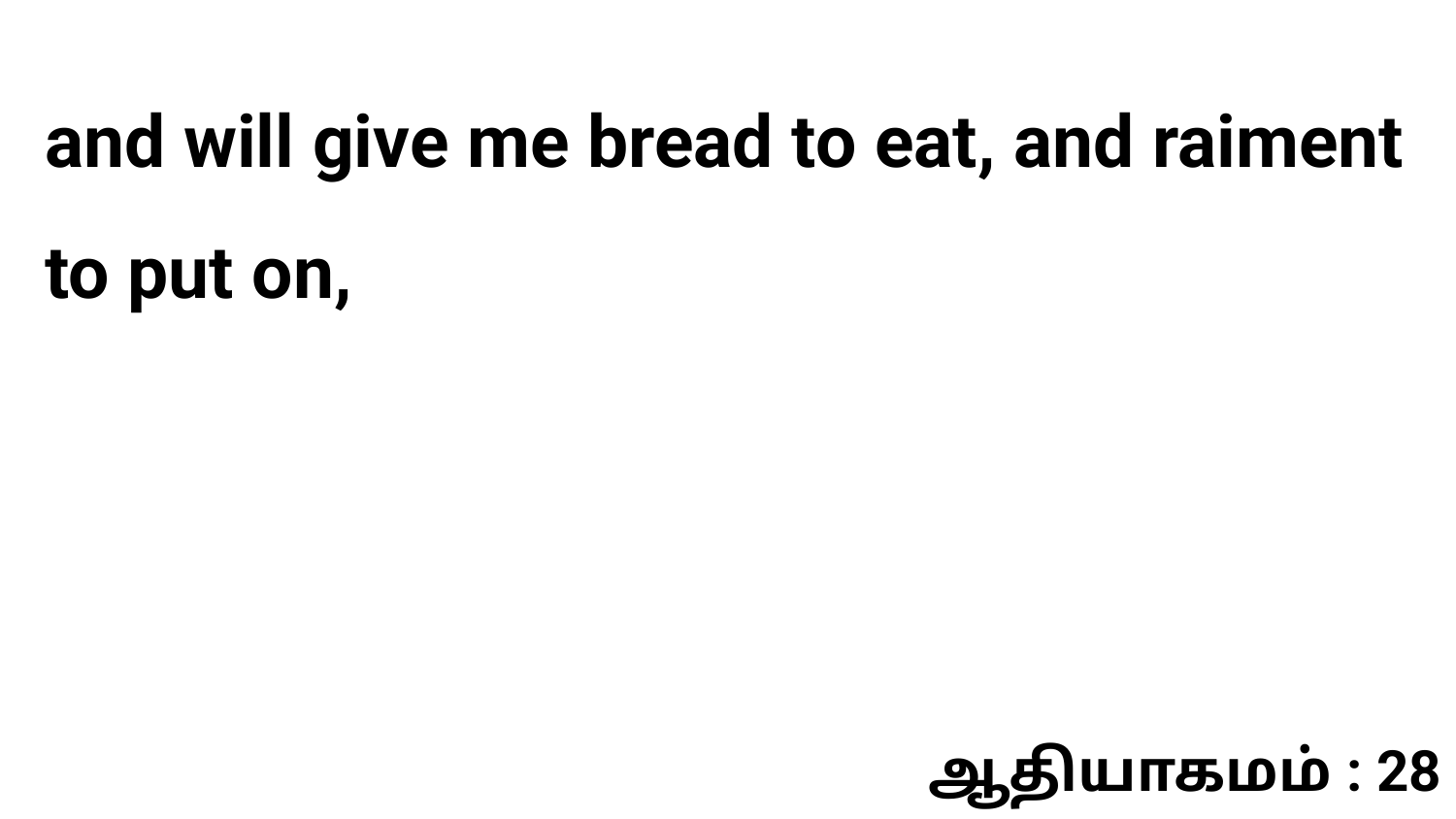

and will give me bread to eat, and raiment to put on,
ஆதியாகமம் : 28